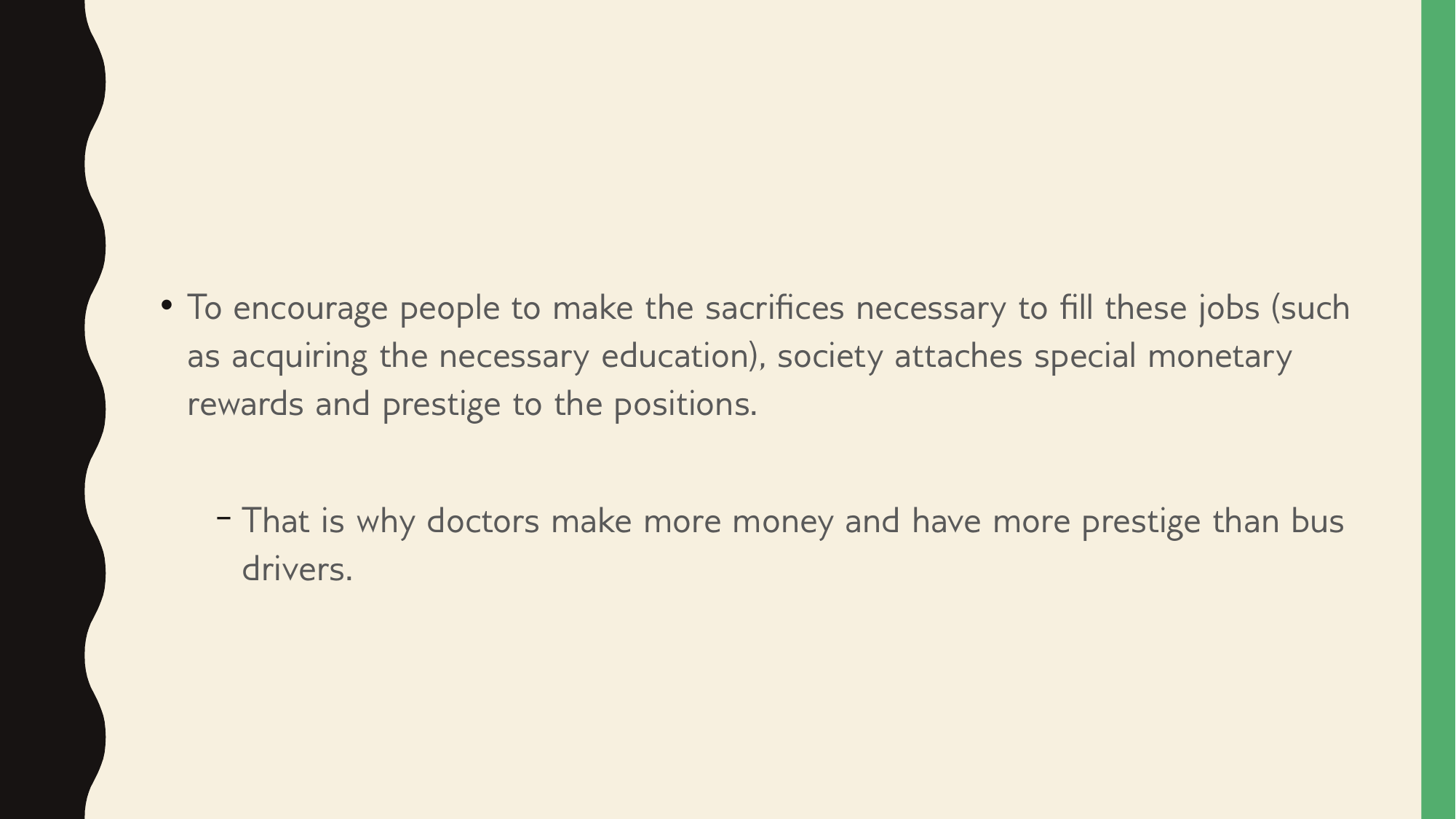

#
To encourage people to make the sacrifices necessary to fill these jobs (such as acquiring the necessary education), society attaches special monetary rewards and prestige to the positions.

That is why doctors make more money and have more prestige than bus drivers.